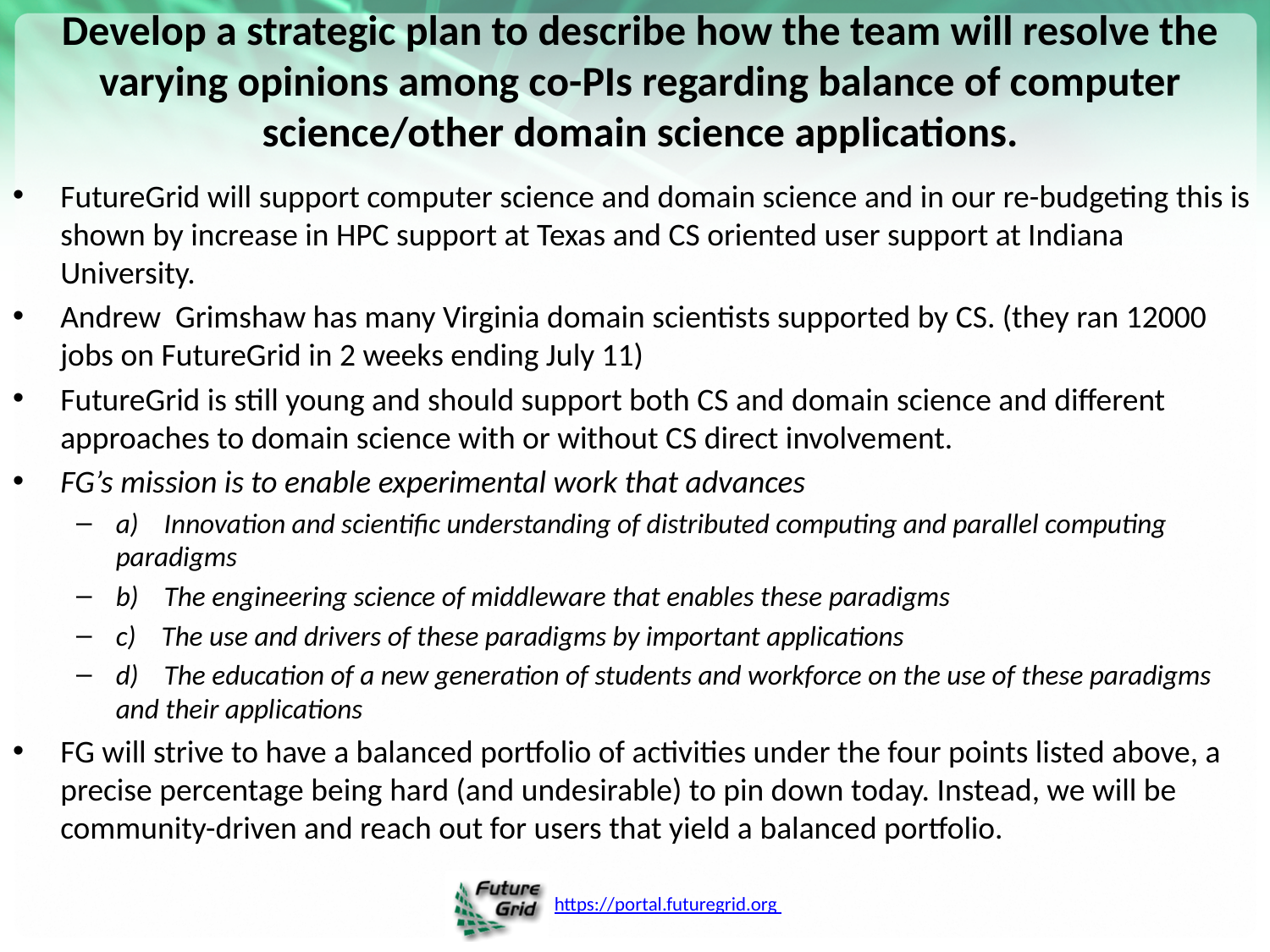

# Develop a strategic plan to describe how the team will resolve the varying opinions among co-PIs regarding balance of computer science/other domain science applications.
FutureGrid will support computer science and domain science and in our re-budgeting this is shown by increase in HPC support at Texas and CS oriented user support at Indiana University.
Andrew  Grimshaw has many Virginia domain scientists supported by CS. (they ran 12000 jobs on FutureGrid in 2 weeks ending July 11)
FutureGrid is still young and should support both CS and domain science and different approaches to domain science with or without CS direct involvement.
FG’s mission is to enable experimental work that advances
a)    Innovation and scientific understanding of distributed computing and parallel computing paradigms
b)    The engineering science of middleware that enables these paradigms
c)    The use and drivers of these paradigms by important applications
d)    The education of a new generation of students and workforce on the use of these paradigms and their applications
FG will strive to have a balanced portfolio of activities under the four points listed above, a precise percentage being hard (and undesirable) to pin down today. Instead, we will be community-driven and reach out for users that yield a balanced portfolio.